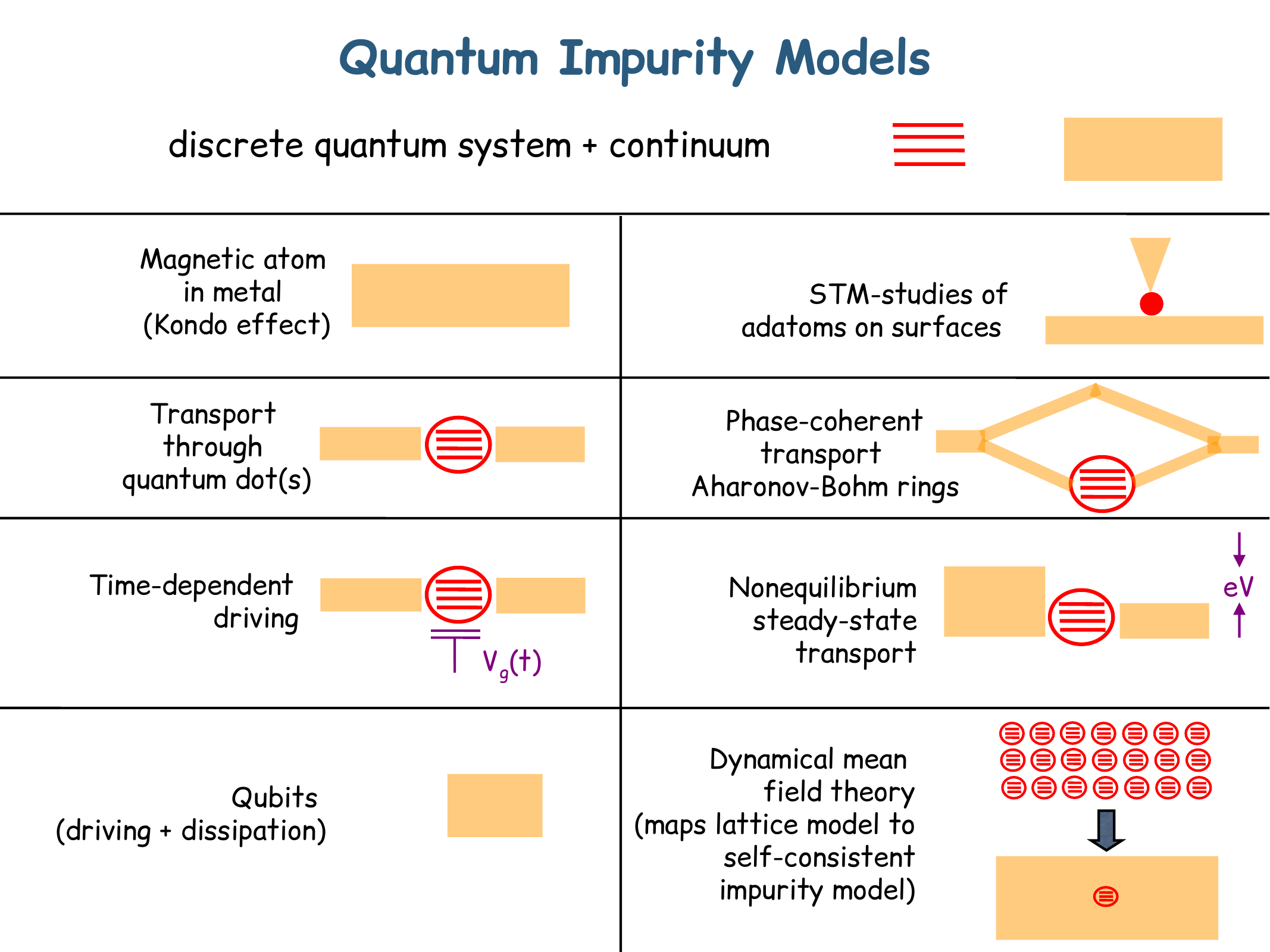

# Quantum Impurity Models
discrete quantum system + continuum

Magnetic atom
in metal
(Kondo effect)

STM-studies of
adatoms on surfaces

Transport
through
quantum dot(s)
Phase-coherent transport
Aharonov-Bohm rings

Time-dependent
driving
eV
Nonequilibrium
 steady-state transport

Vg(t)

Dynamical mean
field theory
(maps lattice model to self-consistent impurity model)

Qubits
(driving + dissipation)